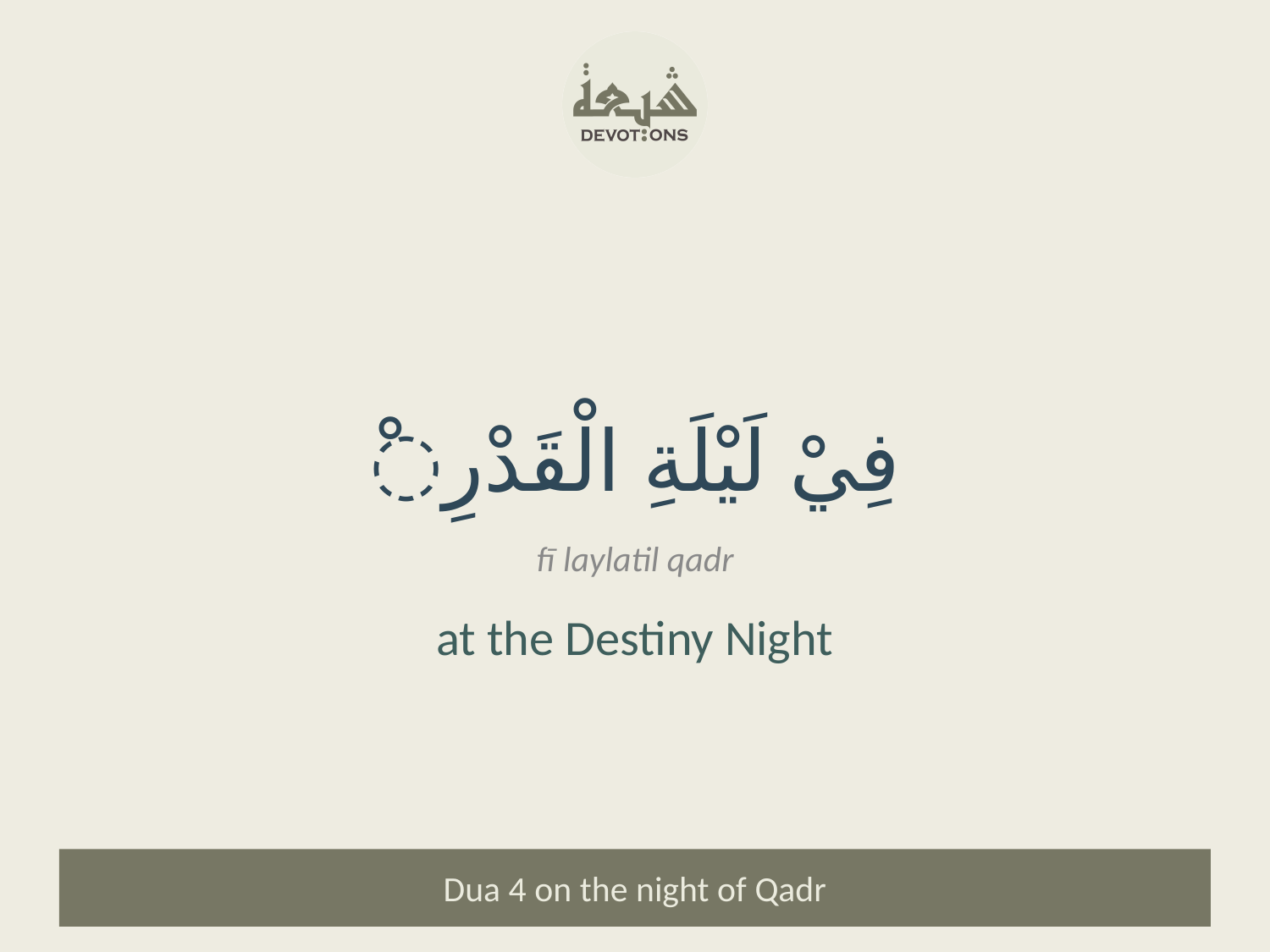

ْفِيْ لَيْلَةِ الْقَدْرِ
fī laylatil qadr
at the Destiny Night
Dua 4 on the night of Qadr